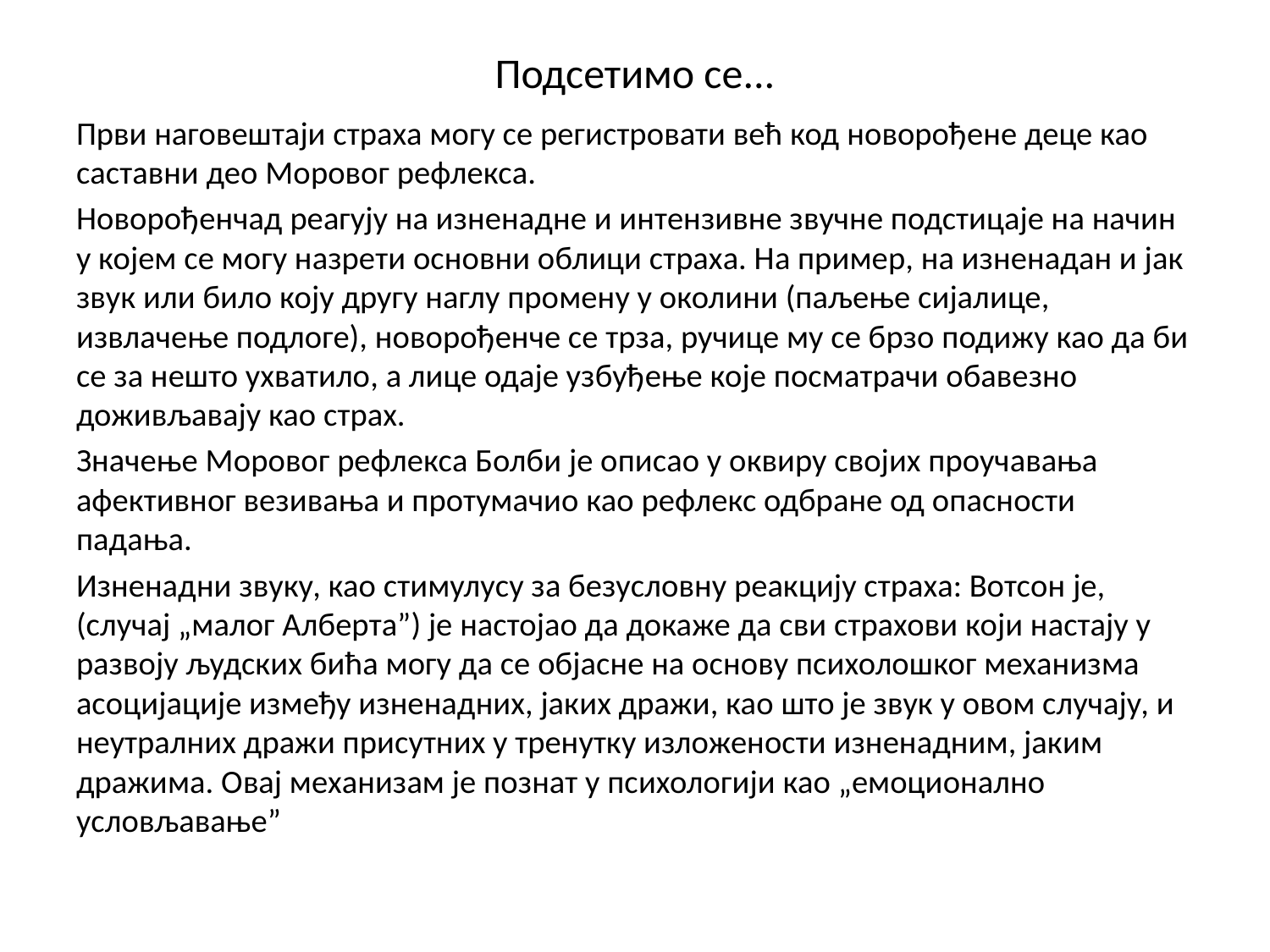

# Подсетимо се...
Први наговештаји страха могу се регистровати већ код новорођене деце као саставни део Моровог рефлекса.
Новорођенчад реагују на изненадне и интензивне звучне подстицаје на начин у којем се могу назрети основни облици страха. На пример, на изненадан и јак звук или било коју другу наглу промену у околини (паљење сијалице, извлачење подлоге), новорођенче се трза, ручице му се брзо подижу као да би се за нешто ухватило, а лице одаје узбуђење које посматрачи обавезно доживљавају као страх.
Значење Моровог рефлекса Болби је описао у оквиру својих проучавања афективног везивања и протумачио као рефлекс одбране од опасности падања.
Изненадни звуку, као стимулусу за безусловну реакцију страха: Вотсон је, (случај „малог Алберта”) је настојао да докаже да сви страхови који настају у развоју људских бића могу да се објасне на основу психолошког механизма асоцијације између изненадних, јаких дражи, као што је звук у овом случају, и неутралних дражи присутних у тренутку изложености изненадним, јаким дражима. Овај механизам је познат у психологији као „емоционално условљавање”